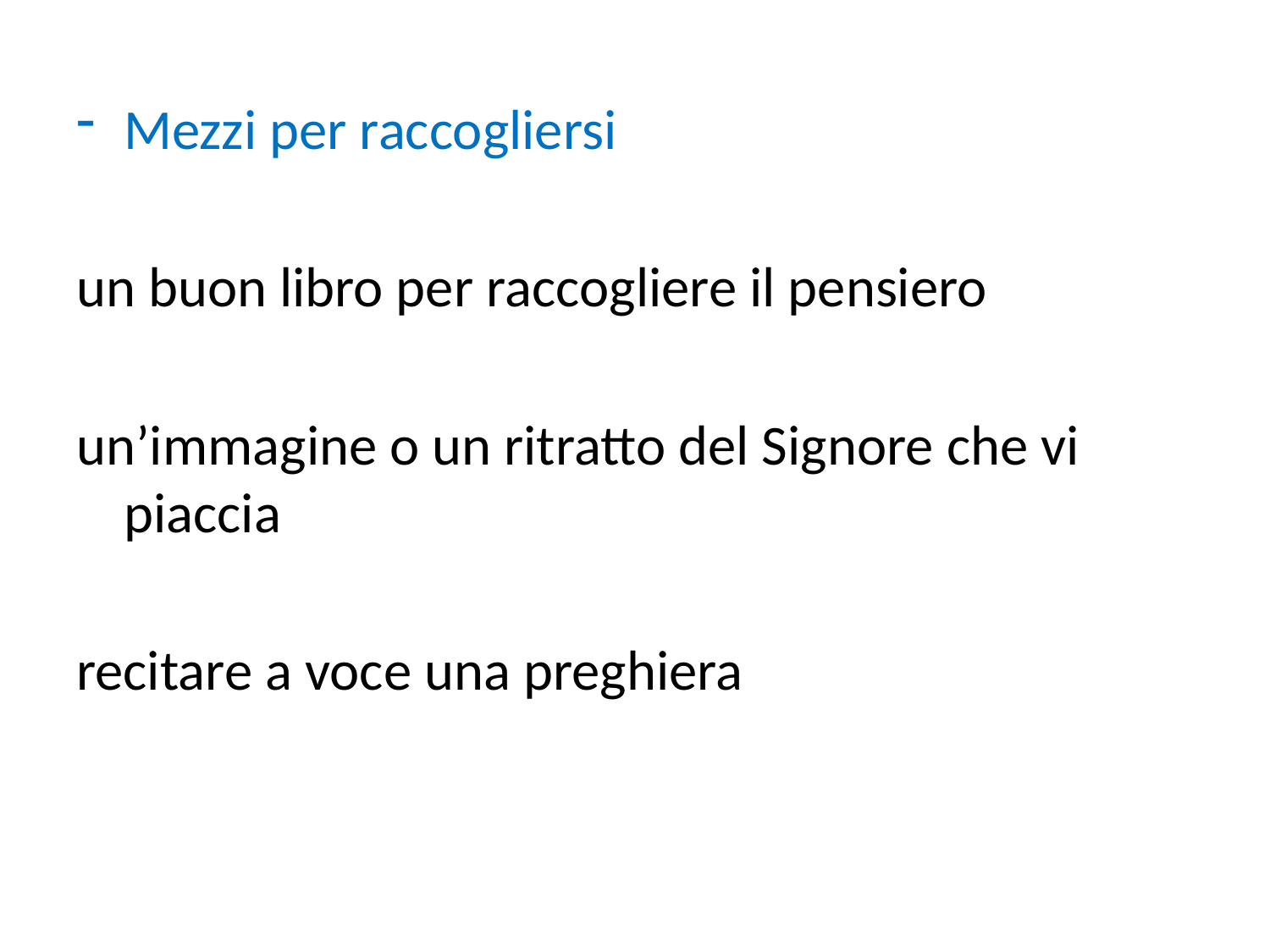

Mezzi per raccogliersi

un buon libro per raccogliere il pensiero

un’immagine o un ritratto del Signore che vi piaccia

recitare a voce una preghiera